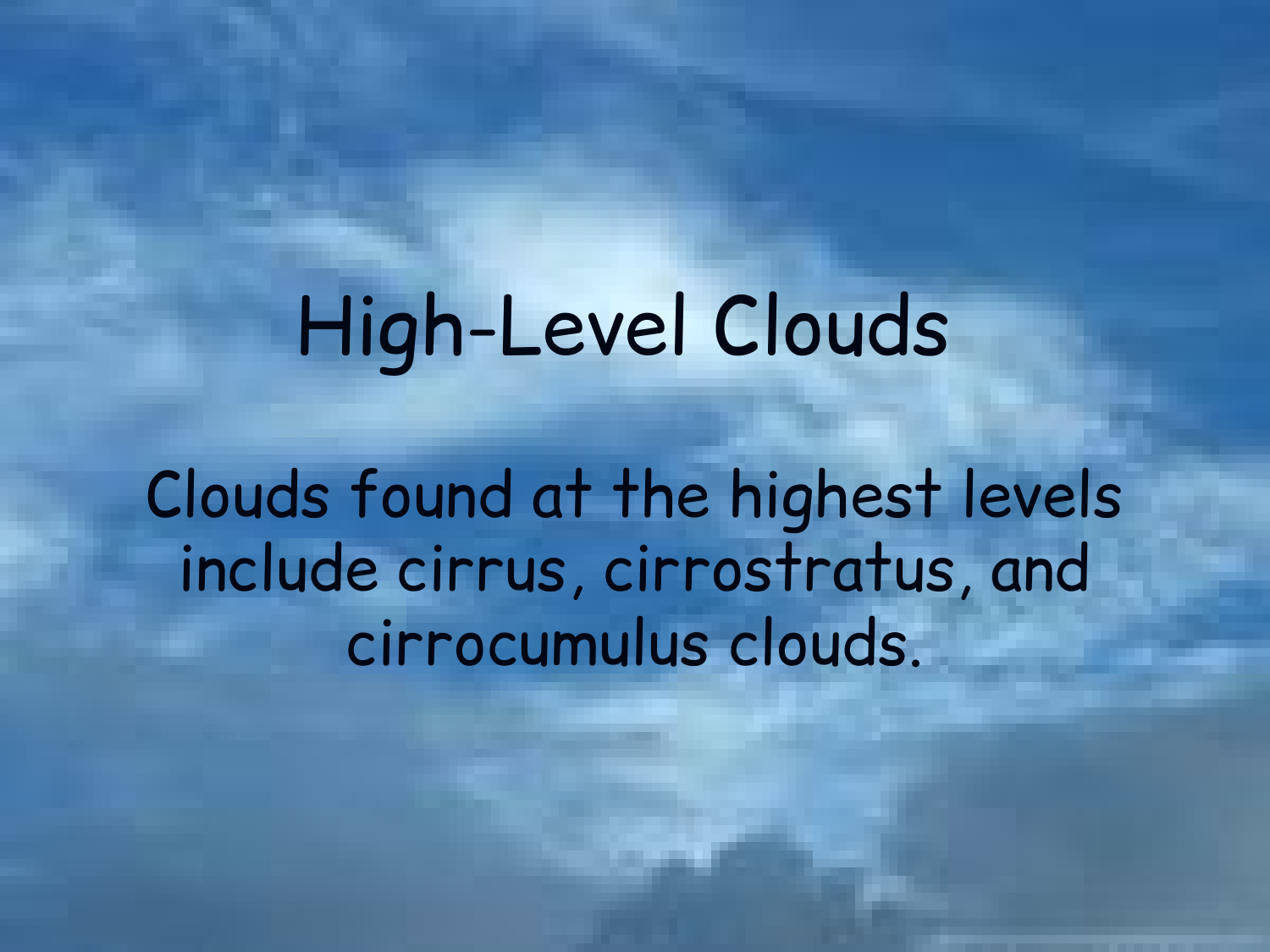

# High-Level Clouds Clouds found at the highest levels include cirrus, cirrostratus, and cirrocumulus clouds.